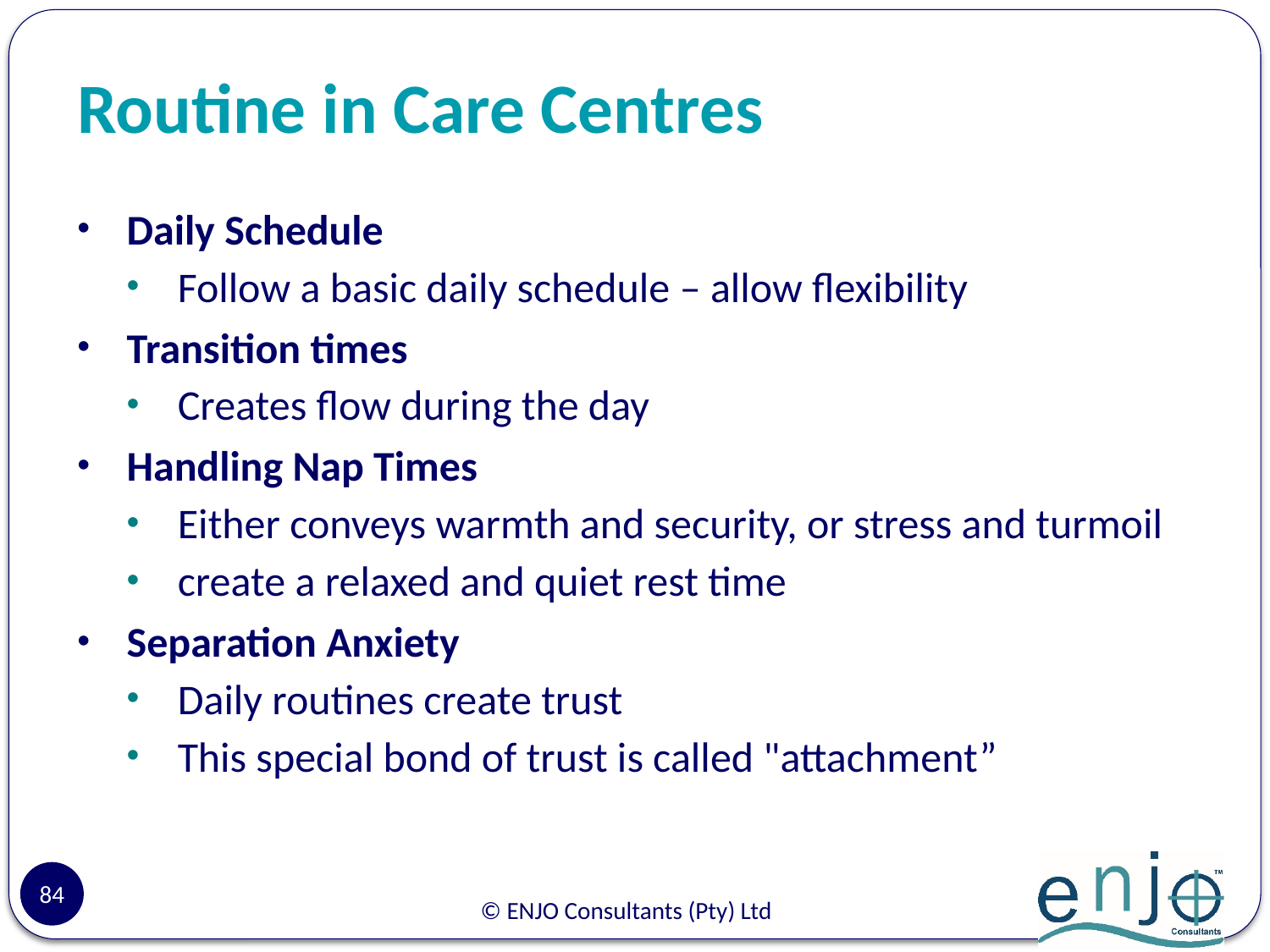

# Routine in Care Centres
Daily Schedule
Follow a basic daily schedule – allow flexibility
Transition times
Creates flow during the day
Handling Nap Times
Either conveys warmth and security, or stress and turmoil
create a relaxed and quiet rest time
Separation Anxiety
Daily routines create trust
This special bond of trust is called "attachment”

84
© ENJO Consultants (Pty) Ltd